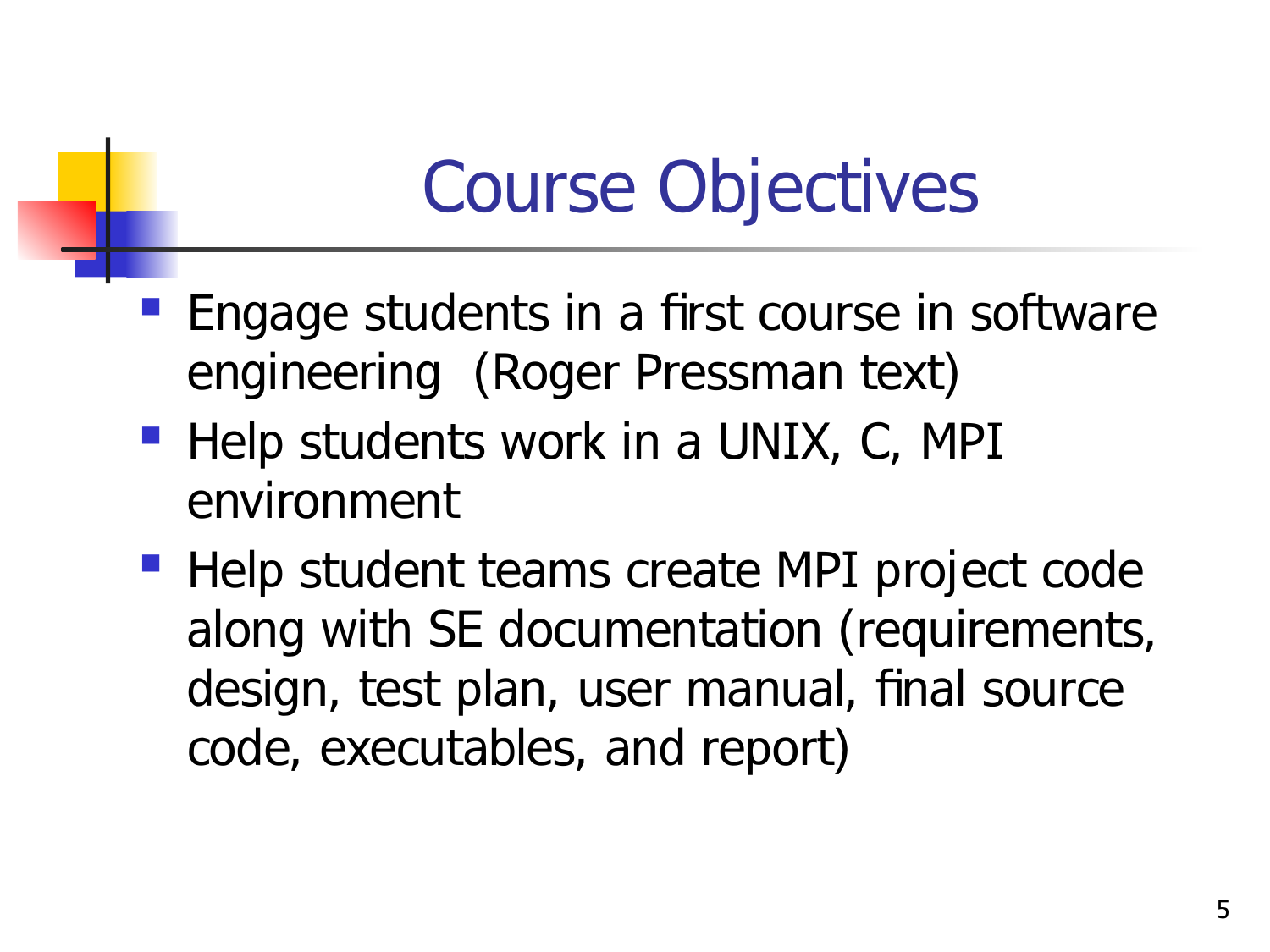

# Course Objectives
Engage students in a first course in software engineering  (Roger Pressman text)
Help students work in a UNIX, C, MPI environment
Help student teams create MPI project code along with SE documentation (requirements, design, test plan, user manual, final source code, executables, and report)
5